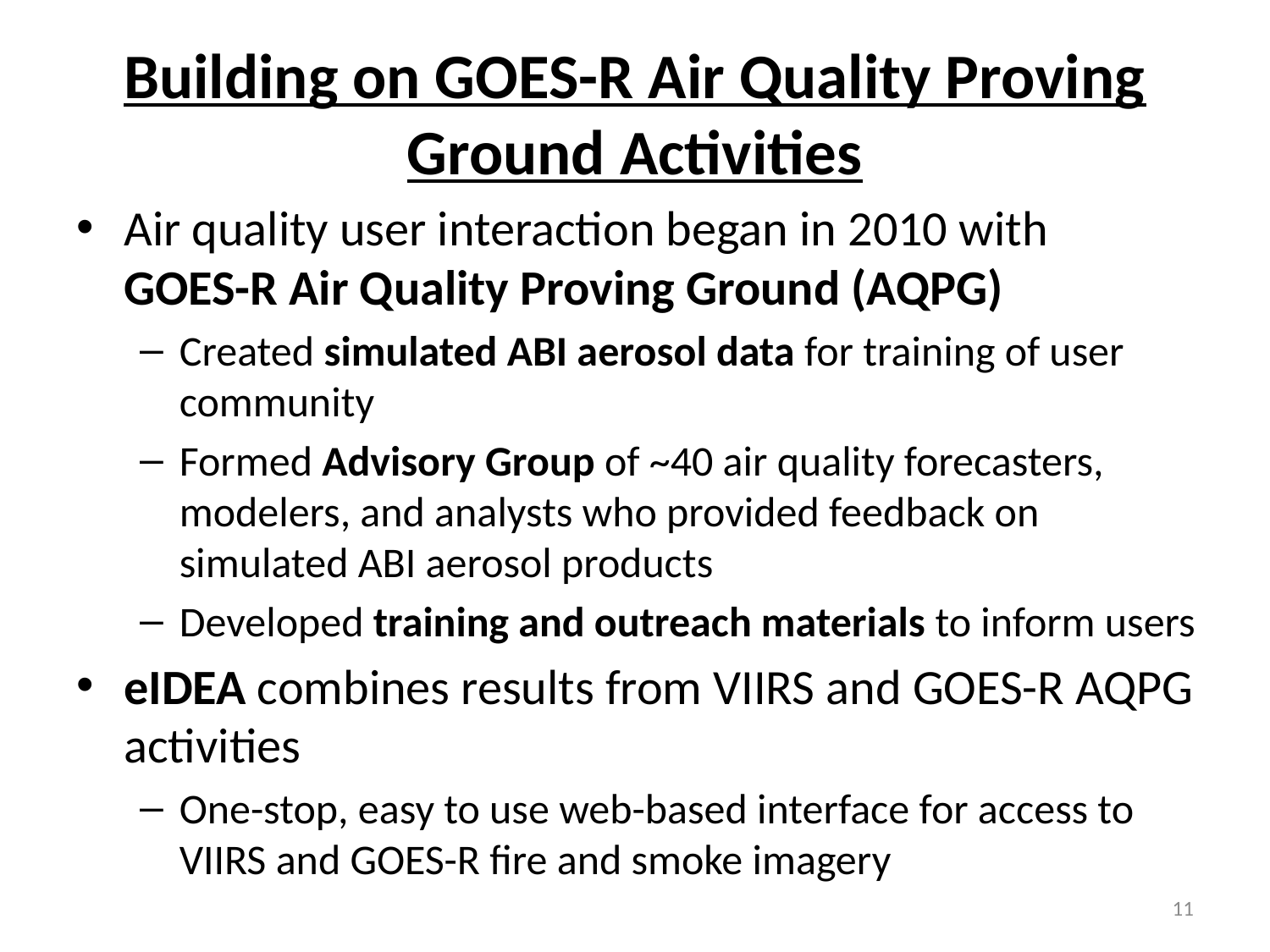

# Building on GOES-R Air Quality Proving Ground Activities
Air quality user interaction began in 2010 with
GOES-R Air Quality Proving Ground (AQPG)
Created simulated ABI aerosol data for training of user community
Formed Advisory Group of ~40 air quality forecasters, modelers, and analysts who provided feedback on simulated ABI aerosol products
Developed training and outreach materials to inform users
eIDEA combines results from VIIRS and GOES-R AQPG activities
One-stop, easy to use web-based interface for access to VIIRS and GOES-R fire and smoke imagery

11